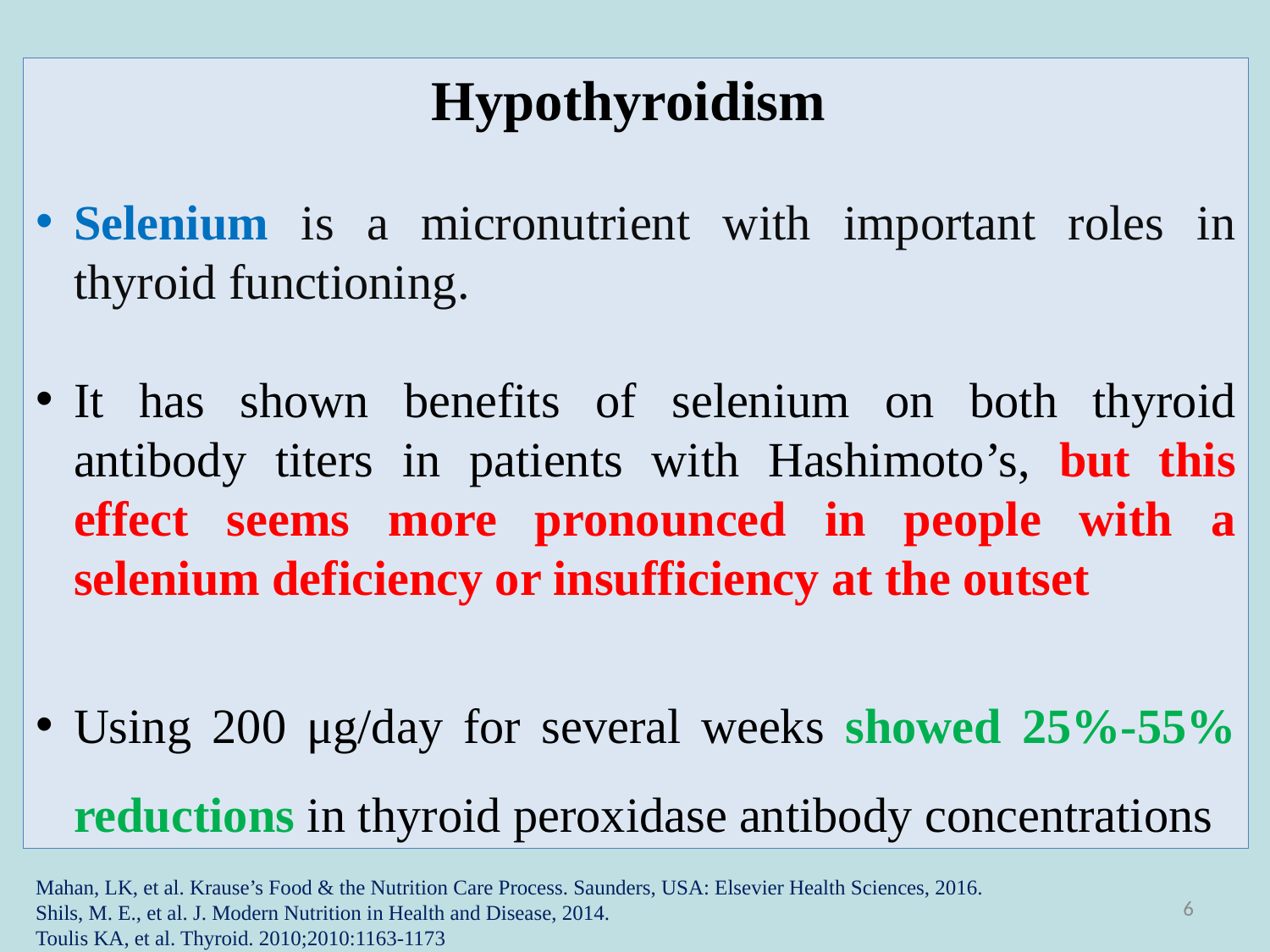

Hypothyroidism

Selenium is a micronutrient with important roles in thyroid functioning.

It has shown benefits of selenium on both thyroid antibody titers in patients with Hashimoto’s, but this effect seems more pronounced in people with a selenium deficiency or insufficiency at the outset

Using 200 μg/day for several weeks showed 25%-55% reductions in thyroid peroxidase antibody concentrations
Mahan, LK, et al. Krause’s Food & the Nutrition Care Process. Saunders, USA: Elsevier Health Sciences, 2016.
Shils, M. E., et al. J. Modern Nutrition in Health and Disease, 2014.
Toulis KA, et al. Thyroid. 2010;2010:1163-1173
6